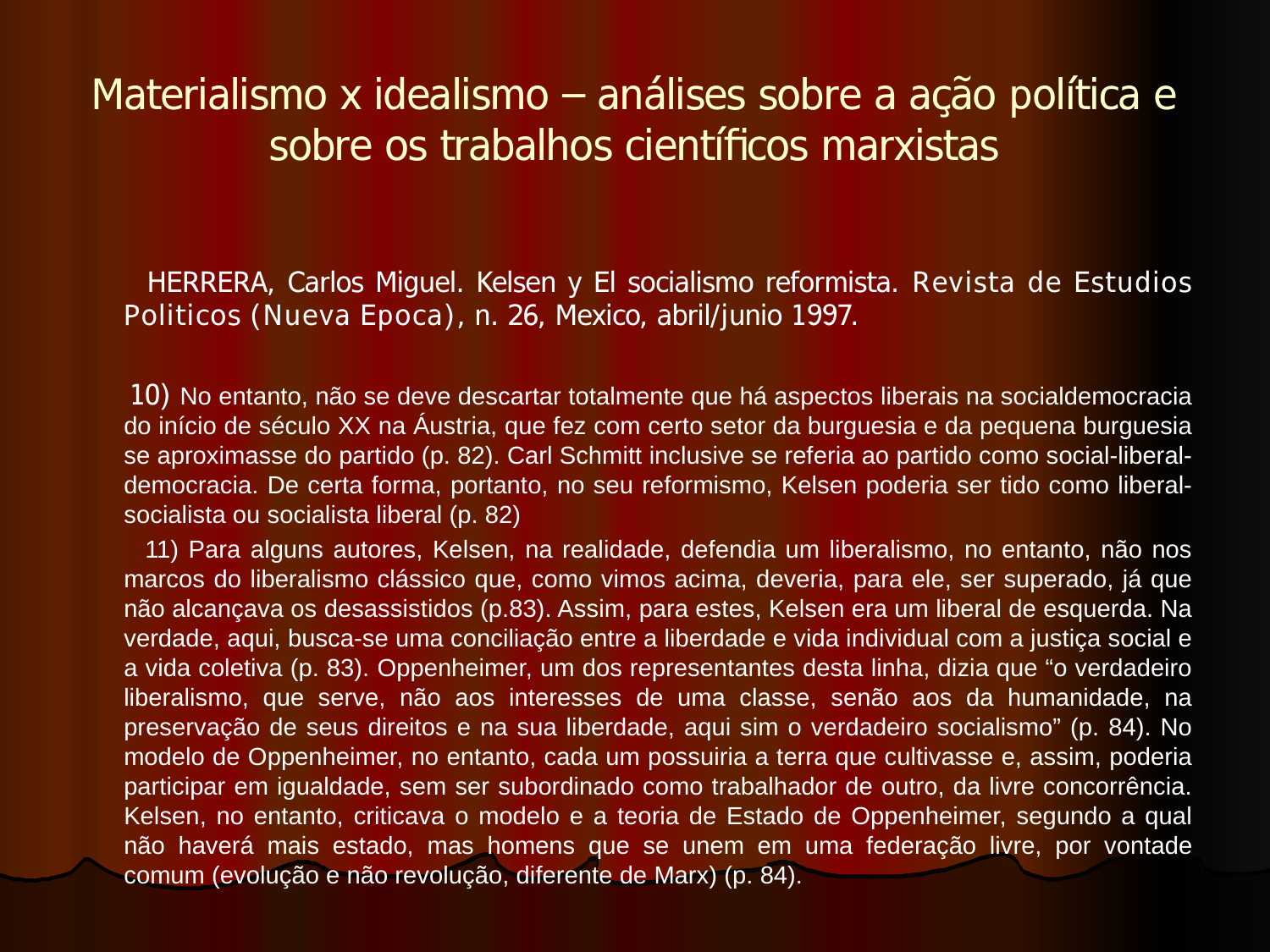

# Materialismo x idealismo – análises sobre a ação política e sobre os trabalhos científicos marxistas

       HERRERA, Carlos Miguel. Kelsen y El socialismo reformista. Revista de Estudios Politicos (Nueva Epoca), n. 26, Mexico, abril/junio 1997.

      10) No entanto, não se deve descartar totalmente que há aspectos liberais na socialdemocracia do início de século XX na Áustria, que fez com certo setor da burguesia e da pequena burguesia se aproximasse do partido (p. 82). Carl Schmitt inclusive se referia ao partido como social-liberal-democracia. De certa forma, portanto, no seu reformismo, Kelsen poderia ser tido como liberal-socialista ou socialista liberal (p. 82)
       11) Para alguns autores, Kelsen, na realidade, defendia um liberalismo, no entanto, não nos marcos do liberalismo clássico que, como vimos acima, deveria, para ele, ser superado, já que não alcançava os desassistidos (p.83). Assim, para estes, Kelsen era um liberal de esquerda. Na verdade, aqui, busca-se uma conciliação entre a liberdade e vida individual com a justiça social e a vida coletiva (p. 83). Oppenheimer, um dos representantes desta linha, dizia que “o verdadeiro liberalismo, que serve, não aos interesses de uma classe, senão aos da humanidade, na preservação de seus direitos e na sua liberdade, aqui sim o verdadeiro socialismo” (p. 84). No modelo de Oppenheimer, no entanto, cada um possuiria a terra que cultivasse e, assim, poderia participar em igualdade, sem ser subordinado como trabalhador de outro, da livre concorrência. Kelsen, no entanto, criticava o modelo e a teoria de Estado de Oppenheimer, segundo a qual não haverá mais estado, mas homens que se unem em uma federação livre, por vontade comum (evolução e não revolução, diferente de Marx) (p. 84).